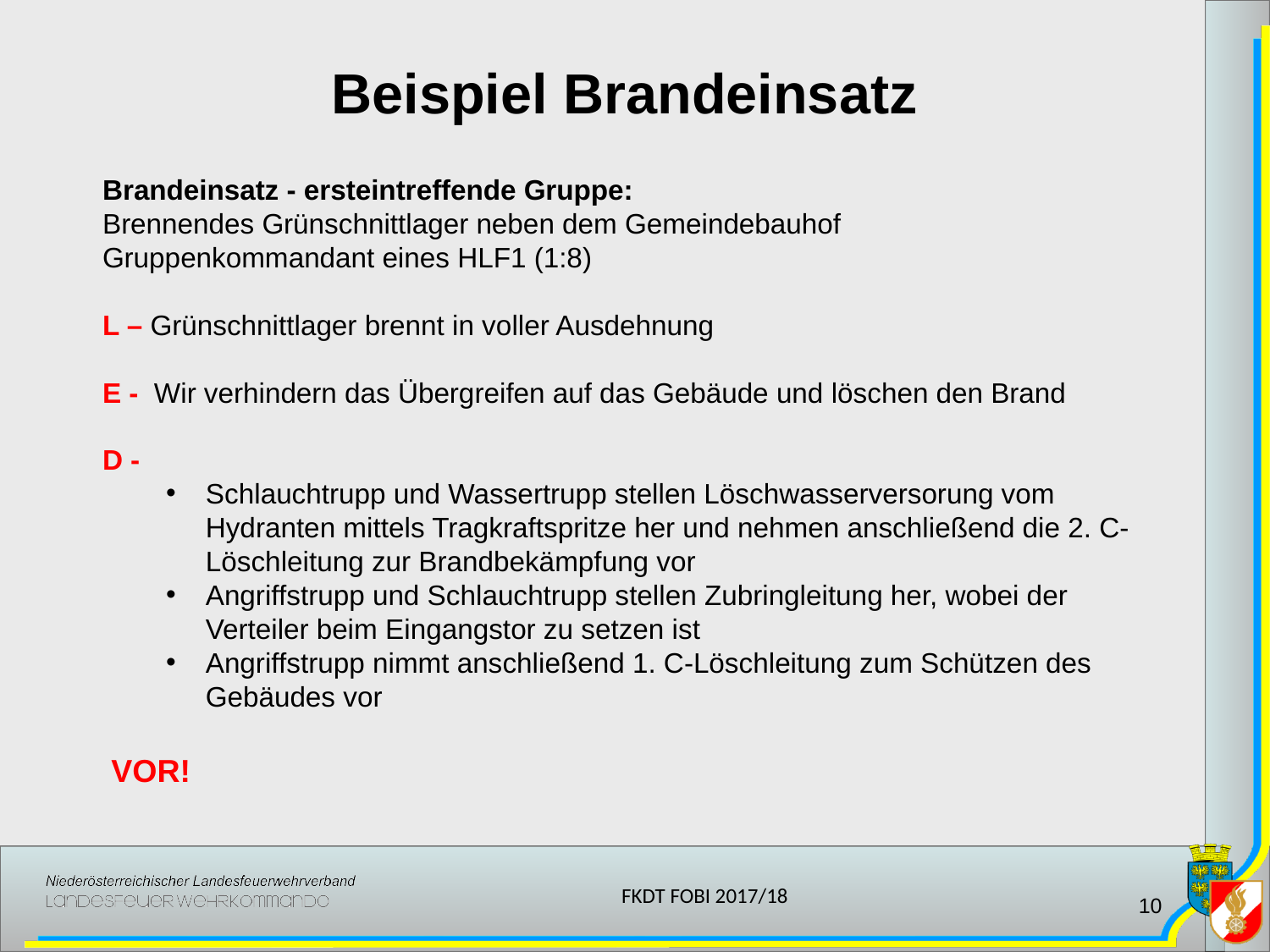

Beispiel Brandeinsatz
Brandeinsatz - ersteintreffende Gruppe:
Brennendes Grünschnittlager neben dem Gemeindebauhof
Gruppenkommandant eines HLF1 (1:8)

L – Grünschnittlager brennt in voller Ausdehnung

E -  Wir verhindern das Übergreifen auf das Gebäude und löschen den Brand

D -
Schlauchtrupp und Wassertrupp stellen Löschwasserversorung vom Hydranten mittels Tragkraftspritze her und nehmen anschließend die 2. C-Löschleitung zur Brandbekämpfung vor
Angriffstrupp und Schlauchtrupp stellen Zubringleitung her, wobei der Verteiler beim Eingangstor zu setzen ist
Angriffstrupp nimmt anschließend 1. C-Löschleitung zum Schützen des Gebäudes vor

 VOR!
FKDT FOBI 2017/18
10